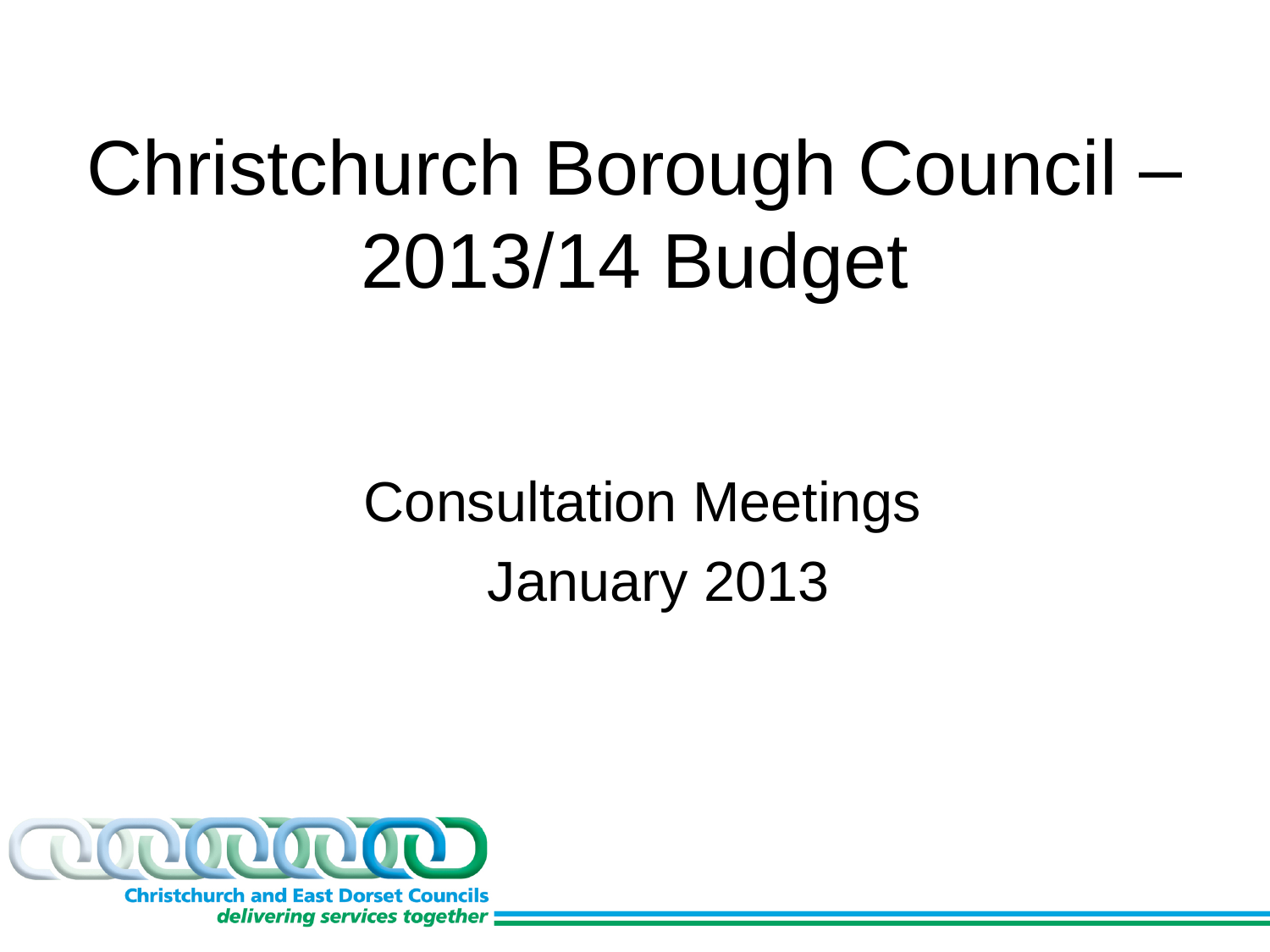

# Christchurch Borough Council – 2013/14 Budget

  Consultation Meetings
   January 2013